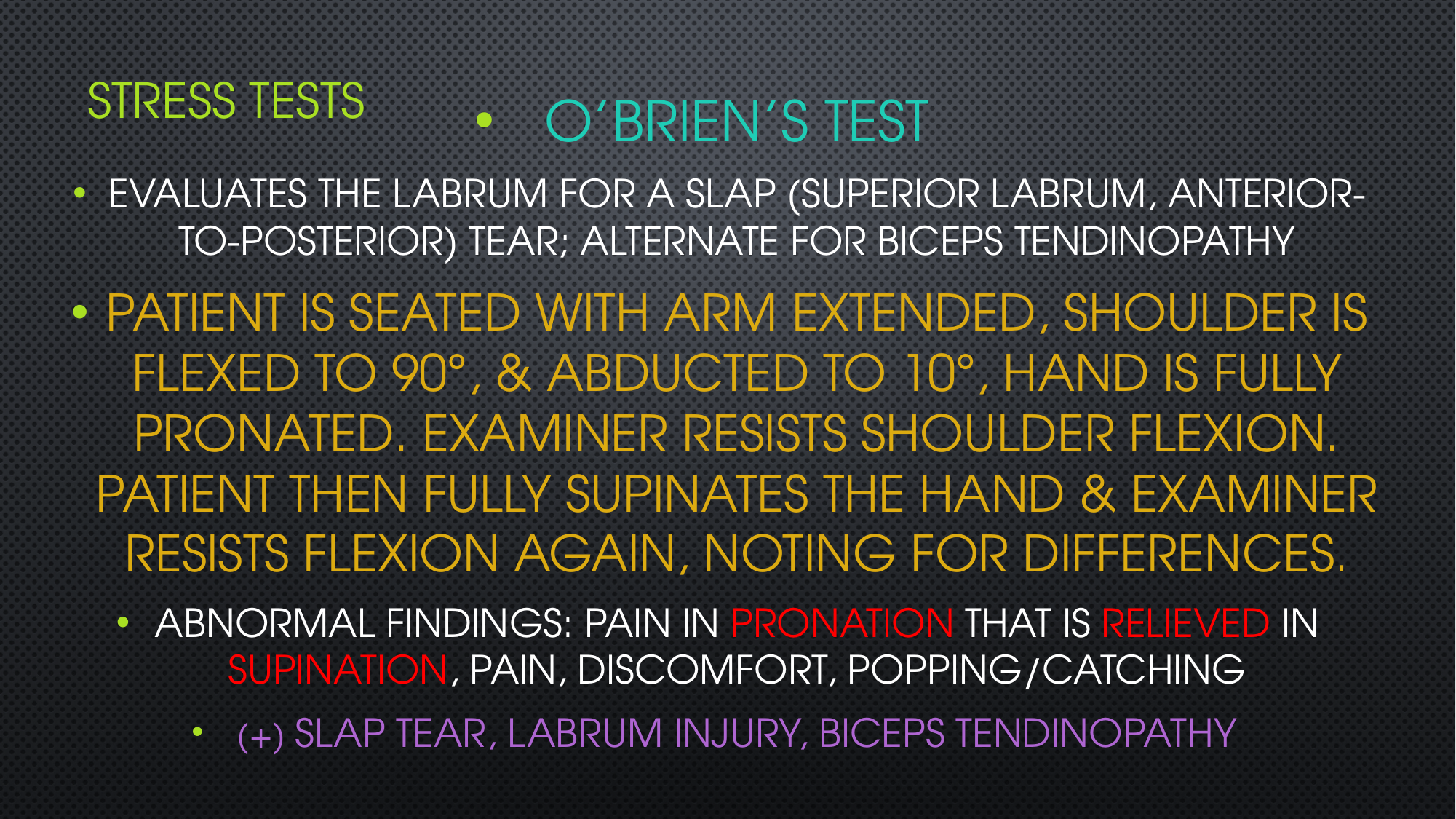

# STRESS TESTS
O’Brien’s Test
Evaluates the labrum for a SLAP (superior labrum, anterior-to-posterior) tear; alternate for biceps tendinopathy
Patient is seated with arm extended, shoulder is flexed to 90°, & abducted to 10°, hand is fully PRONATED. Examiner resists shoulder flexion. Patient then fully SUPINATES the hand & examiner resists flexion again, noting for differences.
Abnormal Findings: Pain in PRONATION that is RELIEVED in SUPINATION, pain, discomfort, popping/catching
(+) SLAP Tear, Labrum injury, biceps tendinopathy